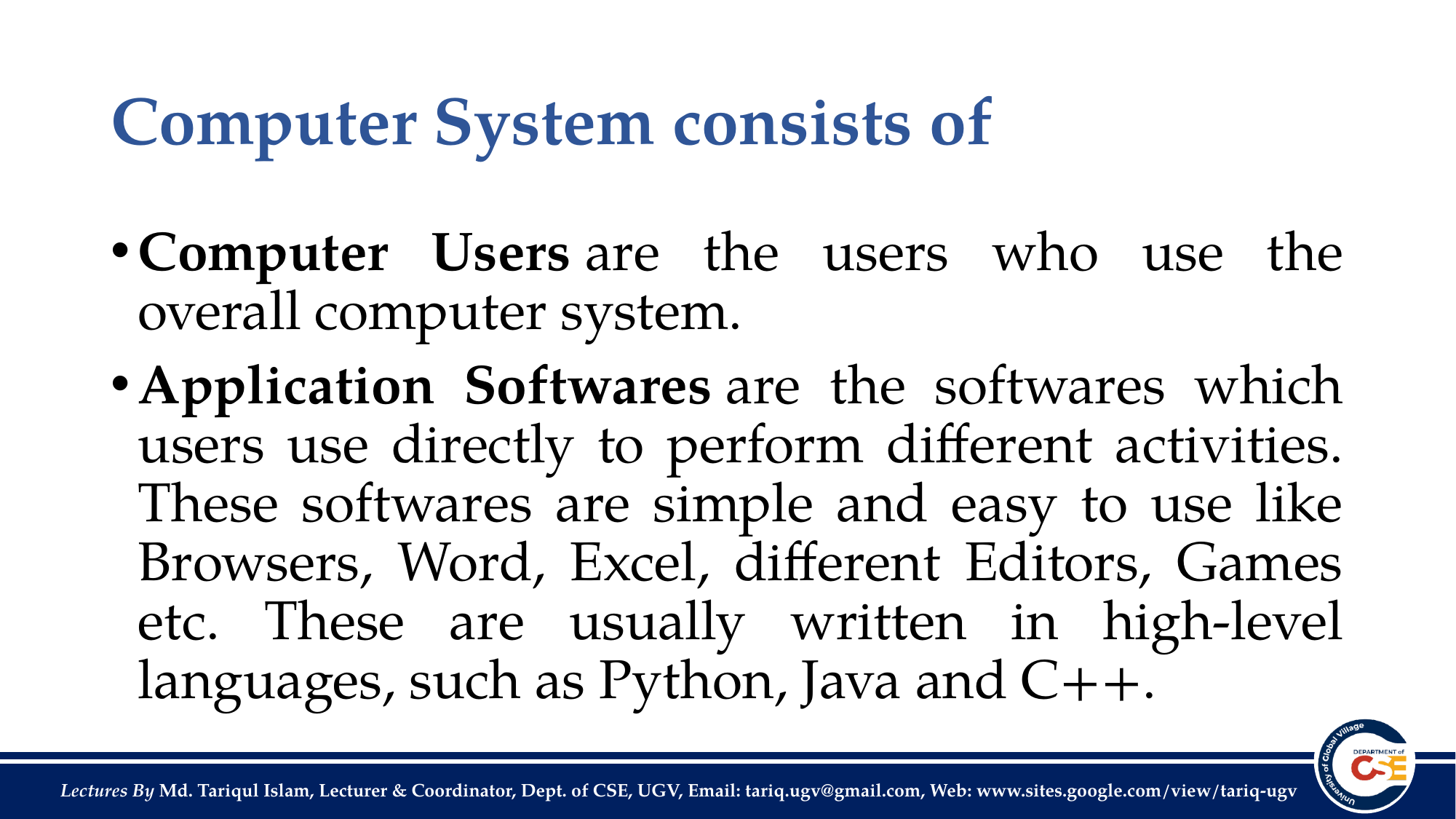

# Computer System consists of
Computer Users are the users who use the overall computer system.
Application Softwares are the softwares which users use directly to perform different activities. These softwares are simple and easy to use like Browsers, Word, Excel, different Editors, Games etc. These are usually written in high-level languages, such as Python, Java and C++.